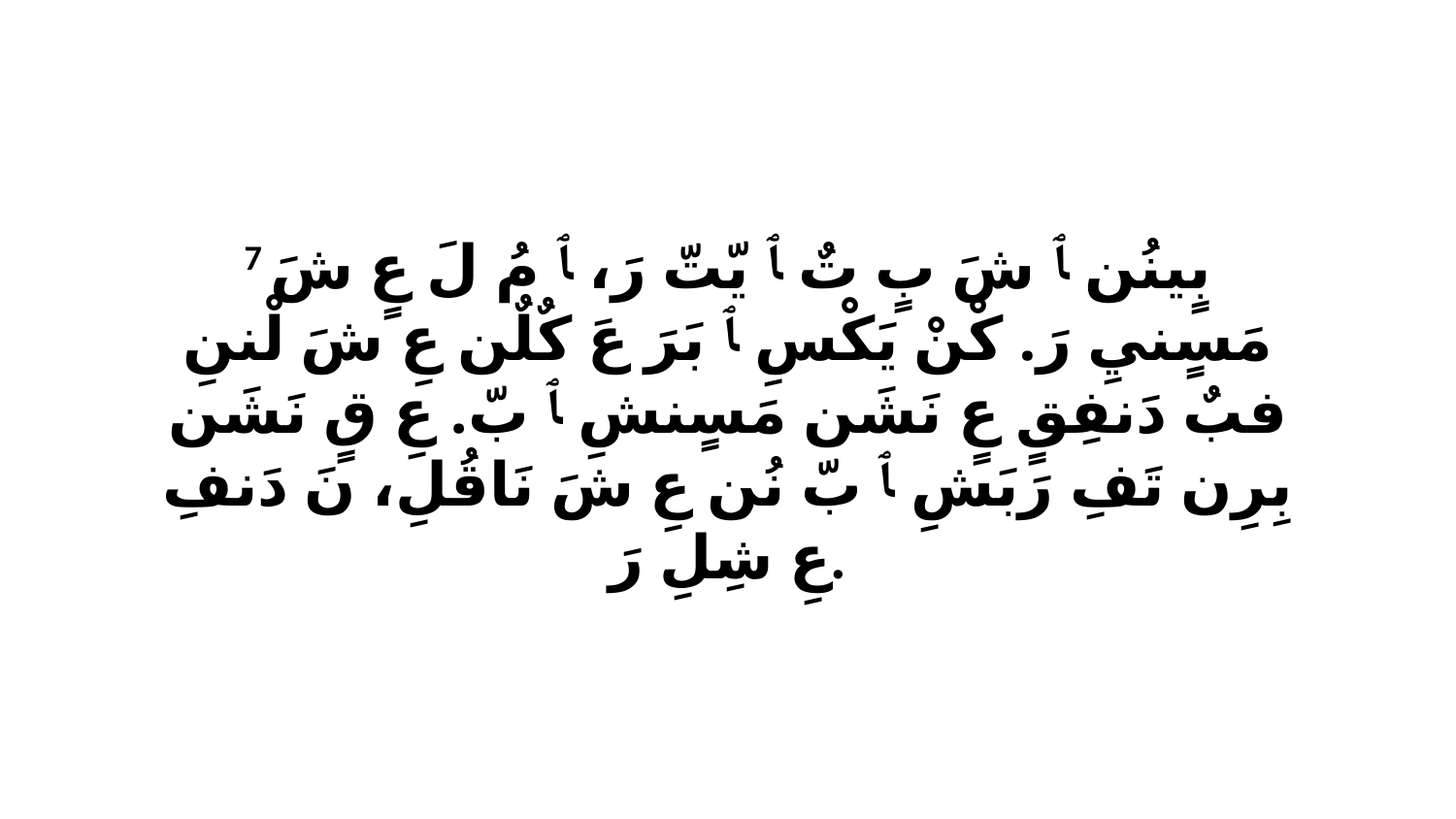

7 بٍينُن ﭑ شَ بٍ تٌ ﭑ يّتّ رَ، ﭑ مُ لَ عٍ شَ مَسٍنيِ رَ. كْنْ يَكْسِ ﭑ بَرَ عَ كٌلٌن عِ شَ لْننِ فبٌ دَنفِقٍ عٍ نَشَن مَسٍنشِ ﭑ بّ. عِ قٍ نَشَن بِرِن تَفِ رَبَشِ ﭑ بّ نُن عِ شَ نَاقُلِ، نَ دَنفِ عِ شِلِ رَ.